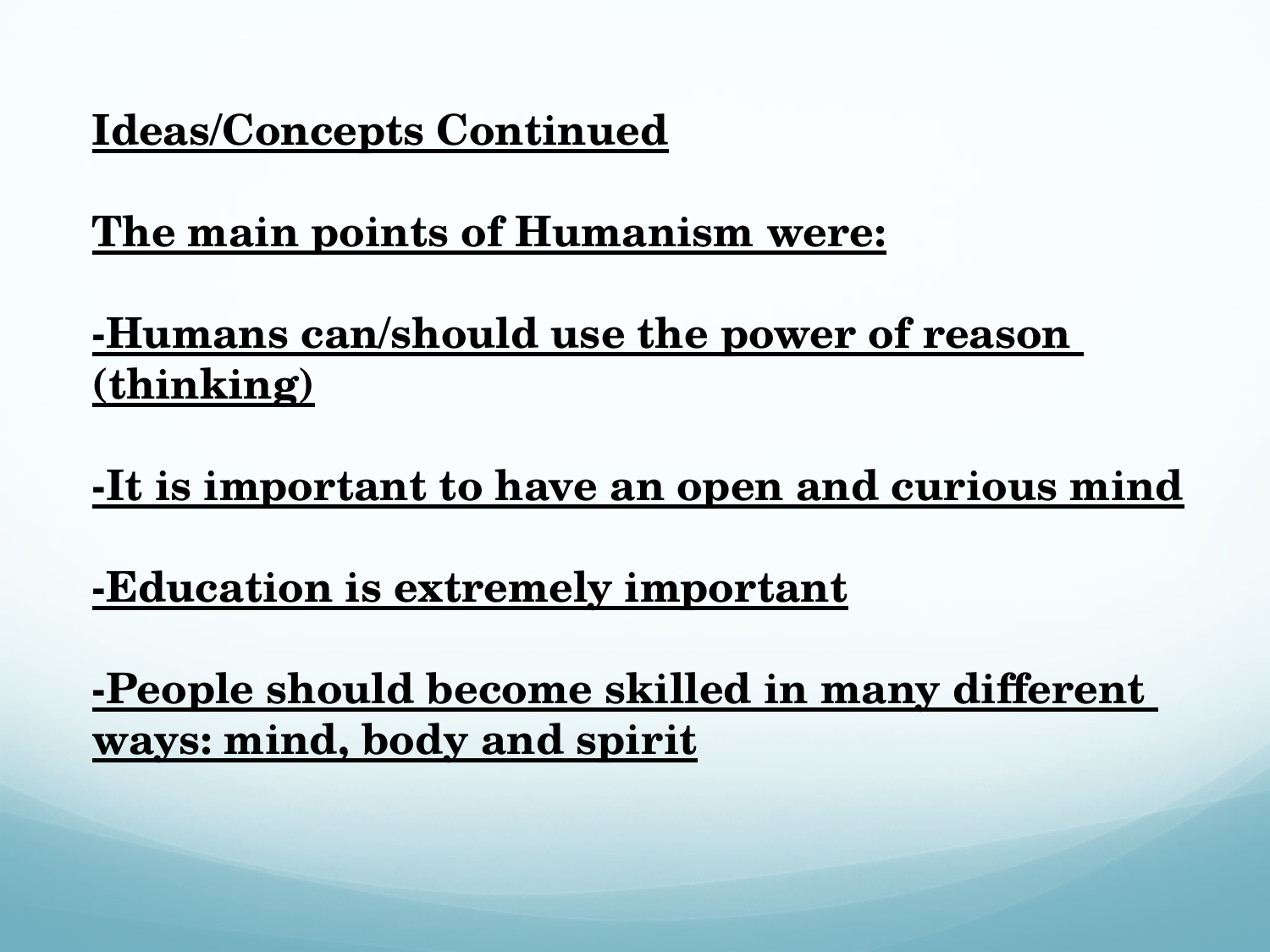

Ideas/Concepts Continued

The main points of Humanism were:

-Humans can/should use the power of reason  (thinking)

-It is important to have an open and curious mind

-Education is extremely important

-People should become skilled in many different  ways: mind, body and spirit